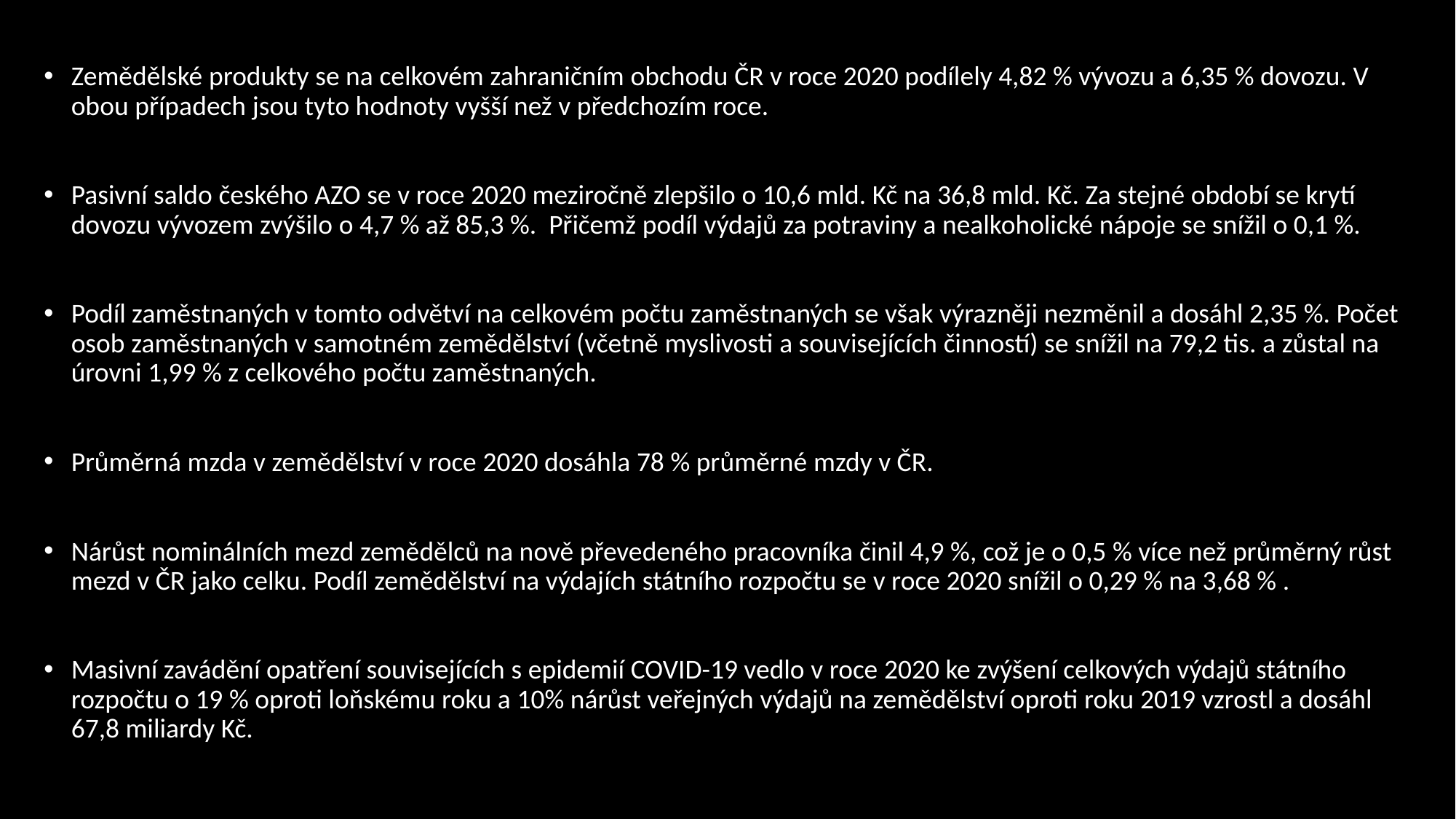

Zemědělské produkty se na celkovém zahraničním obchodu ČR v roce 2020 podílely 4,82 % vývozu a 6,35 % dovozu. V obou případech jsou tyto hodnoty vyšší než v předchozím roce.

Pasivní saldo českého AZO se v roce 2020 meziročně zlepšilo o 10,6 mld. Kč na 36,8 mld. Kč. Za stejné období se krytí dovozu vývozem zvýšilo o 4,7 % až 85,3 %.  Přičemž podíl výdajů za potraviny a nealkoholické nápoje se snížil o 0,1 %.

Podíl zaměstnaných v tomto odvětví na celkovém počtu zaměstnaných se však výrazněji nezměnil a dosáhl 2,35 %. Počet osob zaměstnaných v samotném zemědělství (včetně myslivosti a souvisejících činností) se snížil na 79,2 tis. a zůstal na úrovni 1,99 % z celkového počtu zaměstnaných.

Průměrná mzda v zemědělství v roce 2020 dosáhla 78 % průměrné mzdy v ČR.

Nárůst nominálních mezd zemědělců na nově převedeného pracovníka činil 4,9 %, což je o 0,5 % více než průměrný růst mezd v ČR jako celku. Podíl zemědělství na výdajích státního rozpočtu se v roce 2020 snížil o 0,29 % na 3,68 % .

Masivní zavádění opatření souvisejících s epidemií COVID-19 vedlo v roce 2020 ke zvýšení celkových výdajů státního rozpočtu o 19 % oproti loňskému roku a 10% nárůst veřejných výdajů na zemědělství oproti roku 2019 vzrostl a dosáhl 67,8 miliardy Kč.